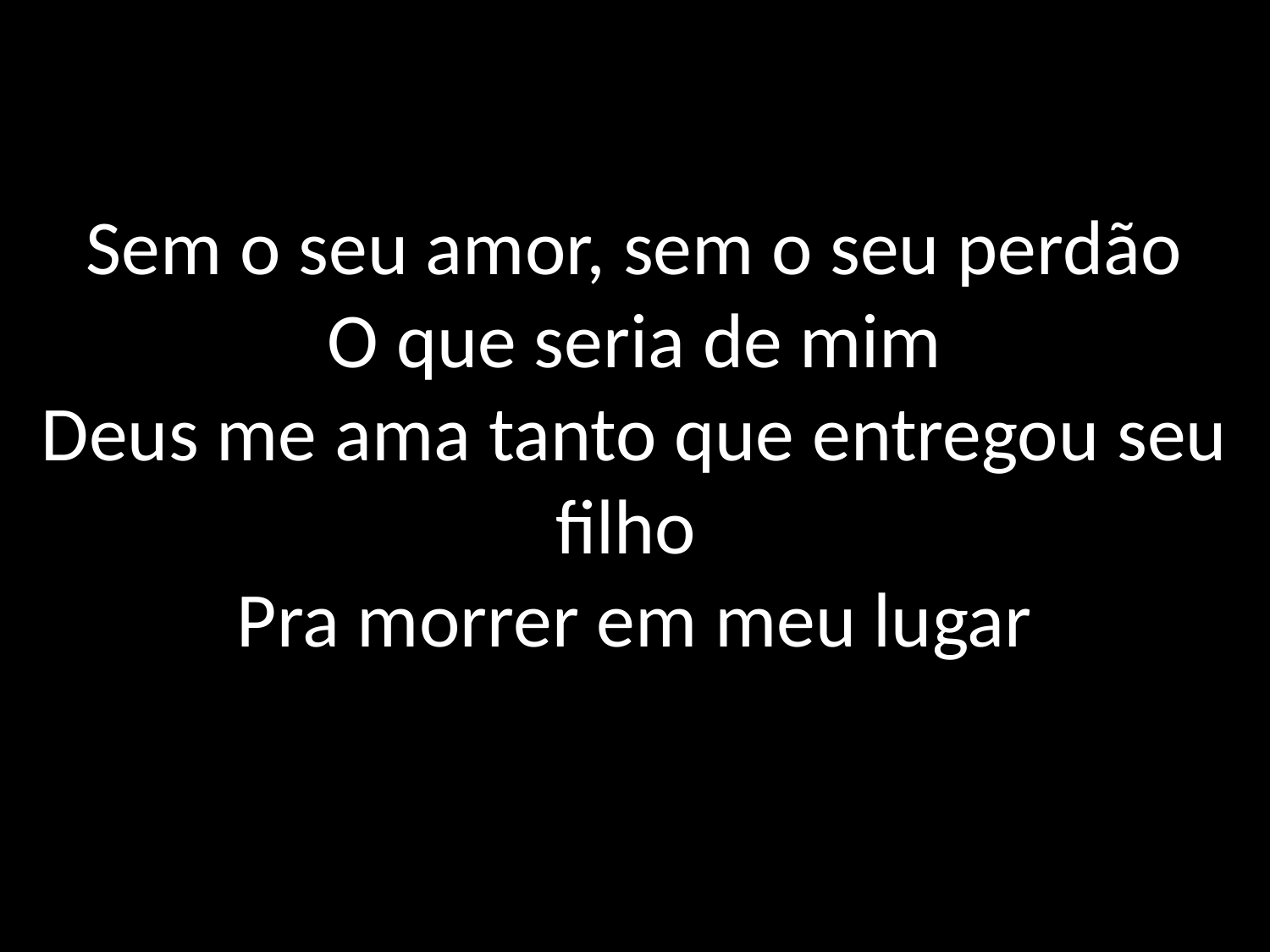

# Sem o seu amor, sem o seu perdão O que seria de mim Deus me ama tanto que entregou seu filho Pra morrer em meu lugar